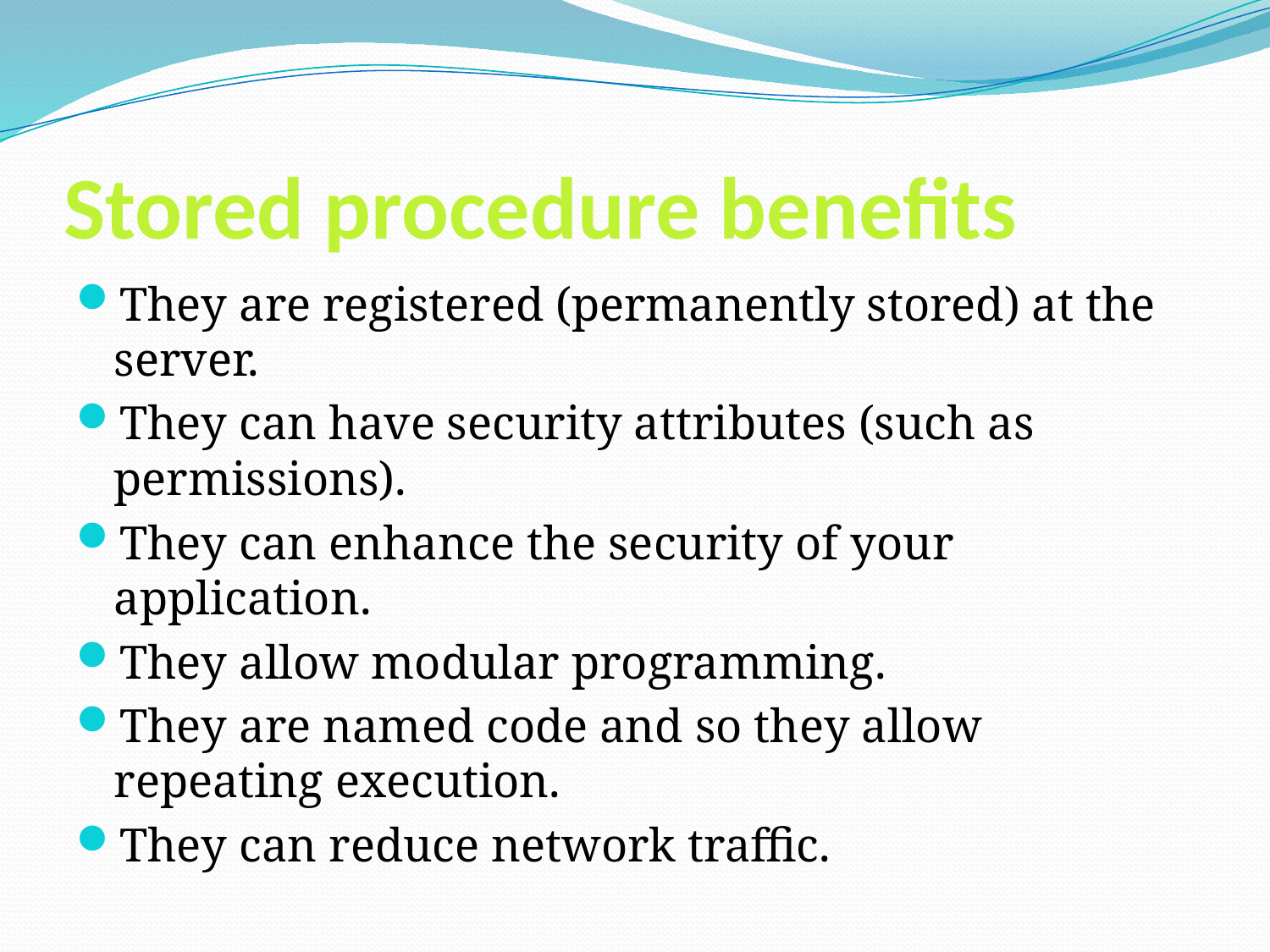

# Stored procedure benefits
They are registered (permanently stored) at the server.
They can have security attributes (such as permissions).
They can enhance the security of your application.
They allow modular programming.
They are named code and so they allow repeating execution.
They can reduce network traffic.